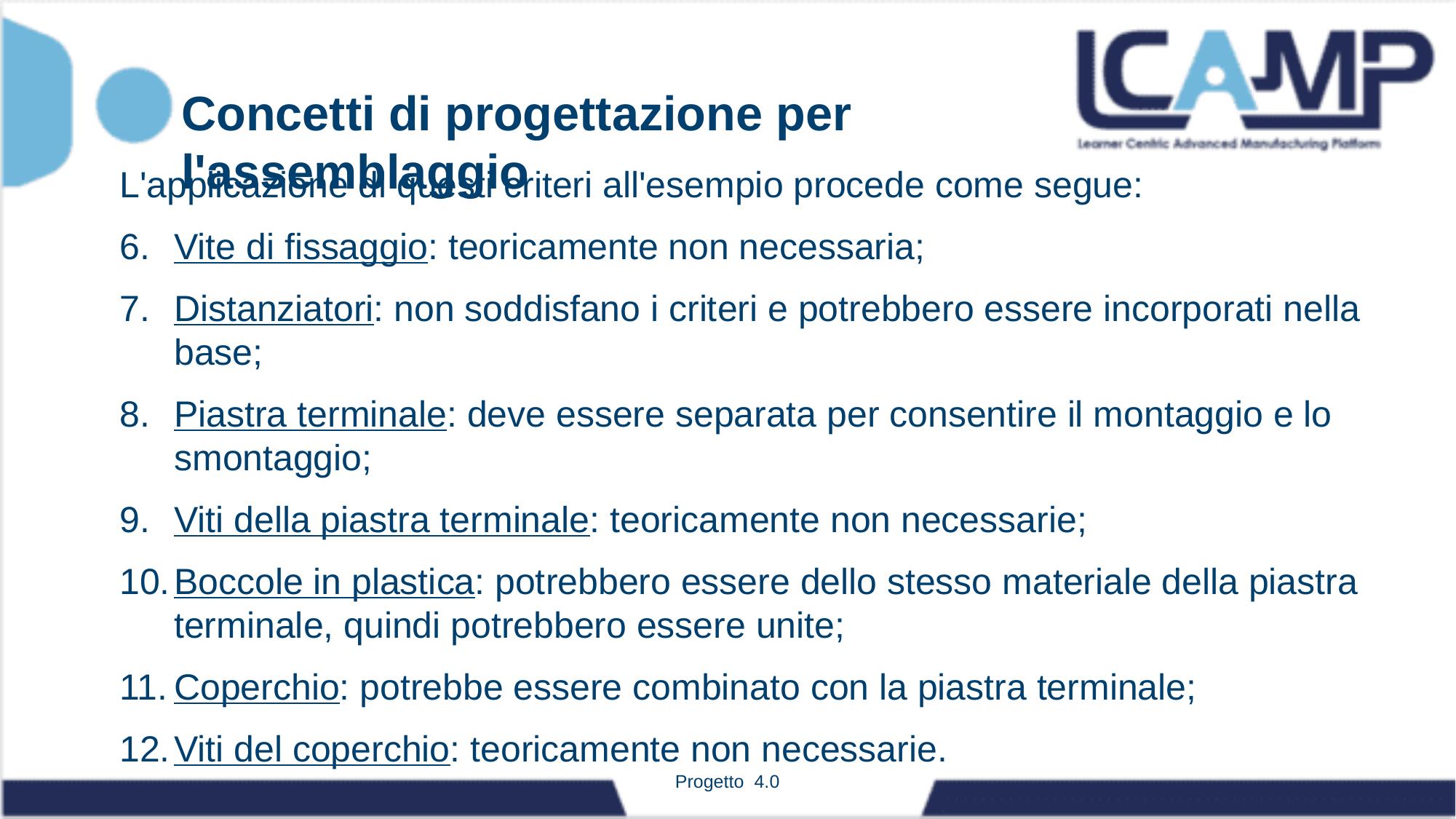

Concetti di progettazione per l'assemblaggio

L'applicazione di questi criteri all'esempio procede come segue:
Vite di fissaggio: teoricamente non necessaria;
Distanziatori: non soddisfano i criteri e potrebbero essere incorporati nella base;
Piastra terminale: deve essere separata per consentire il montaggio e lo smontaggio;
Viti della piastra terminale: teoricamente non necessarie;
Boccole in plastica: potrebbero essere dello stesso materiale della piastra terminale, quindi potrebbero essere unite;
Coperchio: potrebbe essere combinato con la piastra terminale;
Viti del coperchio: teoricamente non necessarie.
Progetto  4.0